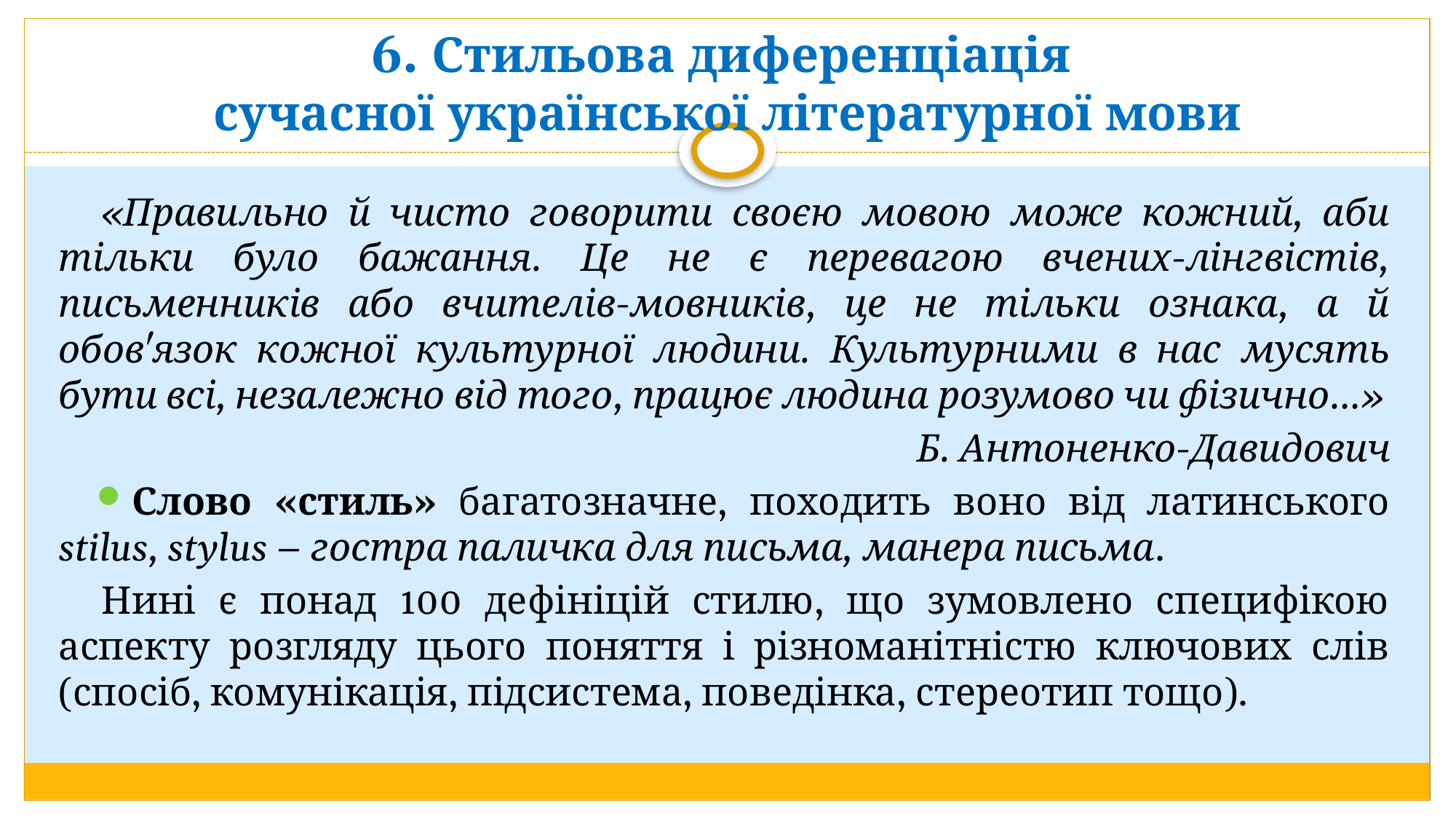

6. Стильова диференціація
сучасної української літературної мови

#
«Правильно й чисто говорити своєю мовою може кожний, аби тільки було бажання. Це не є перевагою вчених-лінгвістів, письменників або вчителів-мовників, це не тільки ознака, а й обов'язок кожної культурної людини. Культурними в нас мусять бути всі, незалежно від того, працює людина розумово чи фізично…»
Б. Антоненко-Давидович
Слово «стиль» багатозначне, походить воно від латинського stilus, stylus – гостра паличка для письма, манера письма.
Нині є понад 100 дефініцій стилю, що зумовлено специфікою аспекту розгляду цього поняття і різноманітністю ключових слів (спосіб, комунікація, підсистема, поведінка, стереотип тощо).